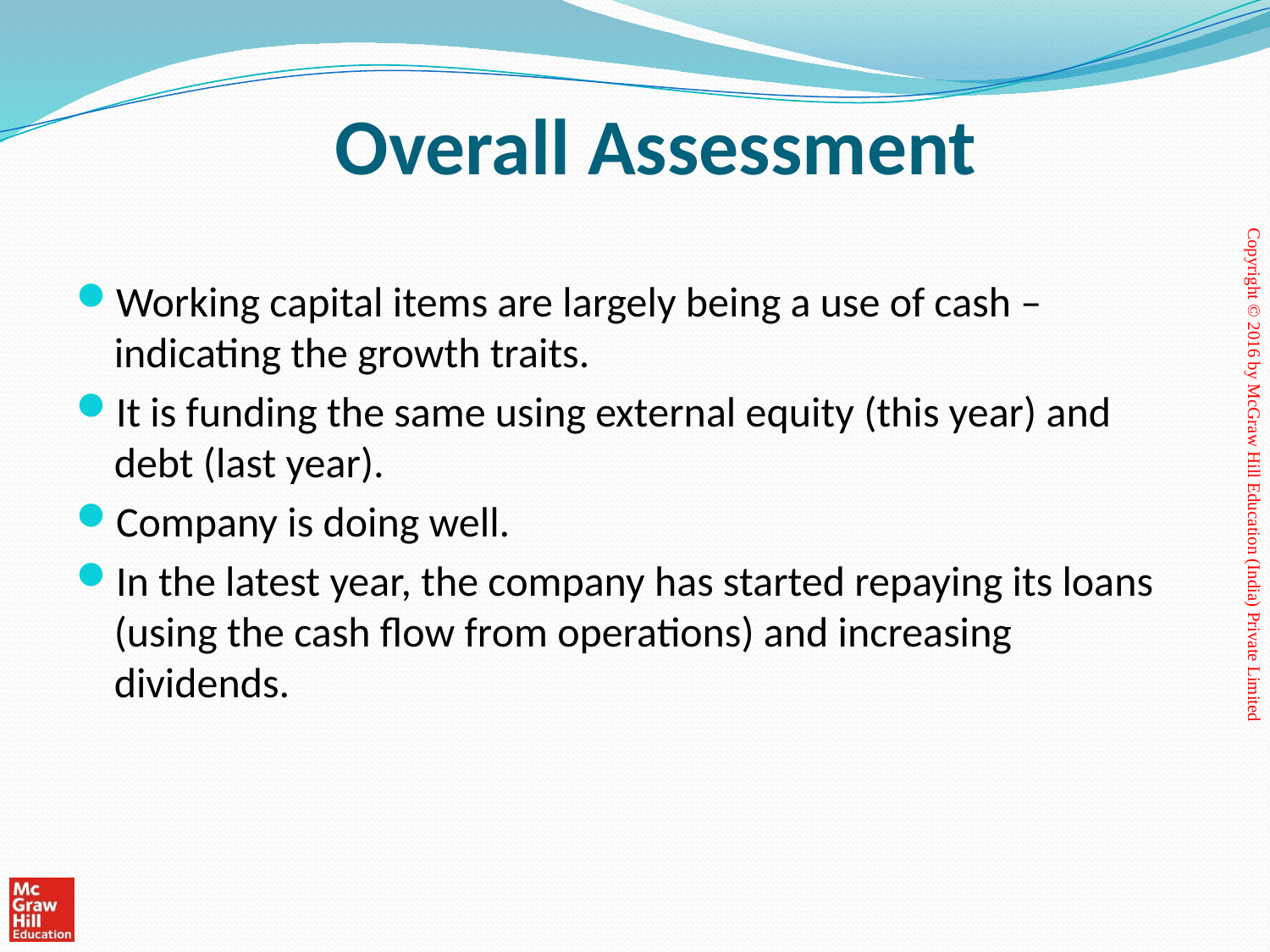

# Overall Assessment
Working capital items are largely being a use of cash – indicating the growth traits.
It is funding the same using external equity (this year) and debt (last year).
Company is doing well.
In the latest year, the company has started repaying its loans (using the cash flow from operations) and increasing dividends.